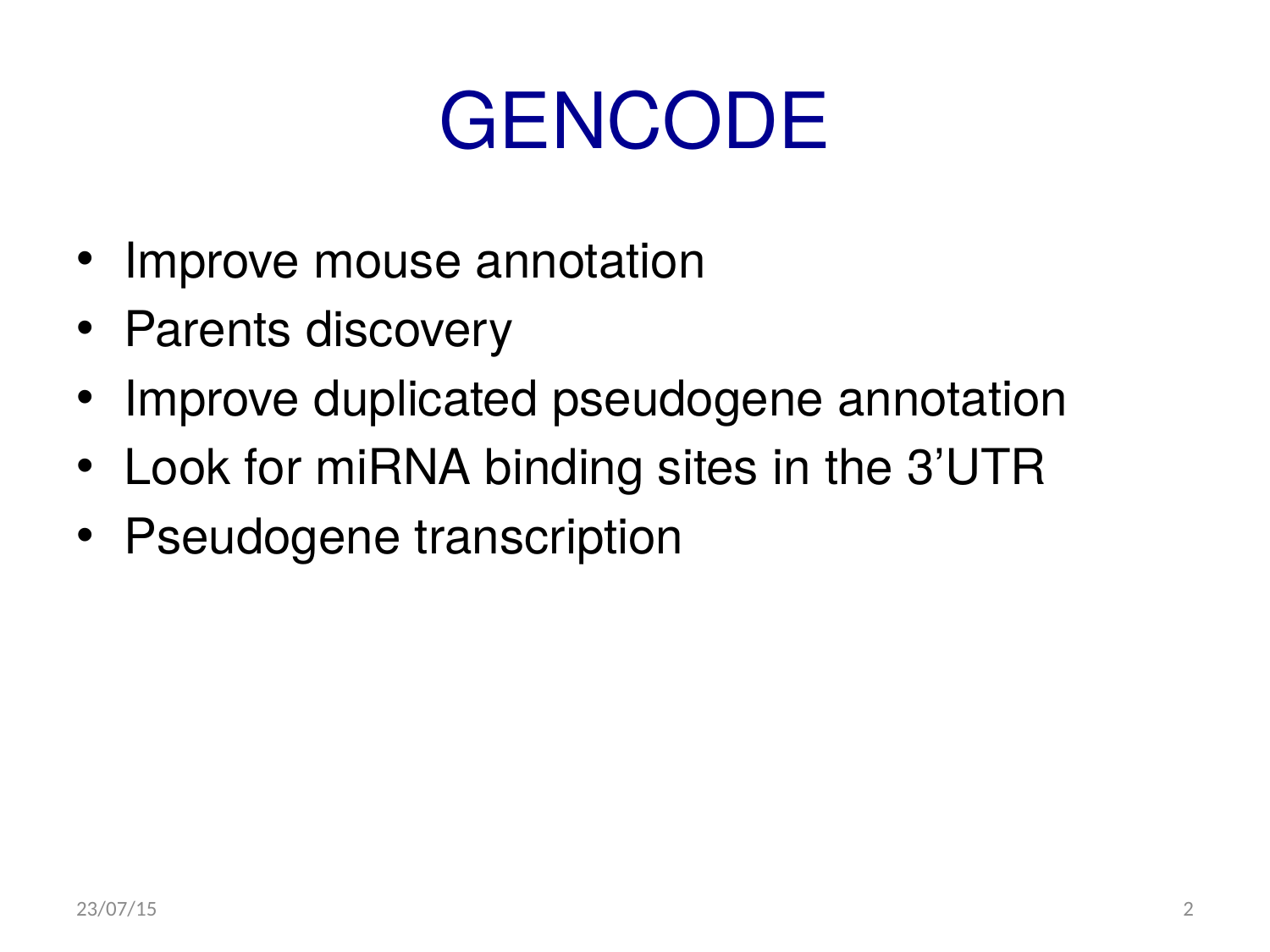

# GENCODE
Improve mouse annotation
Parents discovery
Improve duplicated pseudogene annotation
Look for miRNA binding sites in the 3’UTR
Pseudogene transcription
23/07/15
2